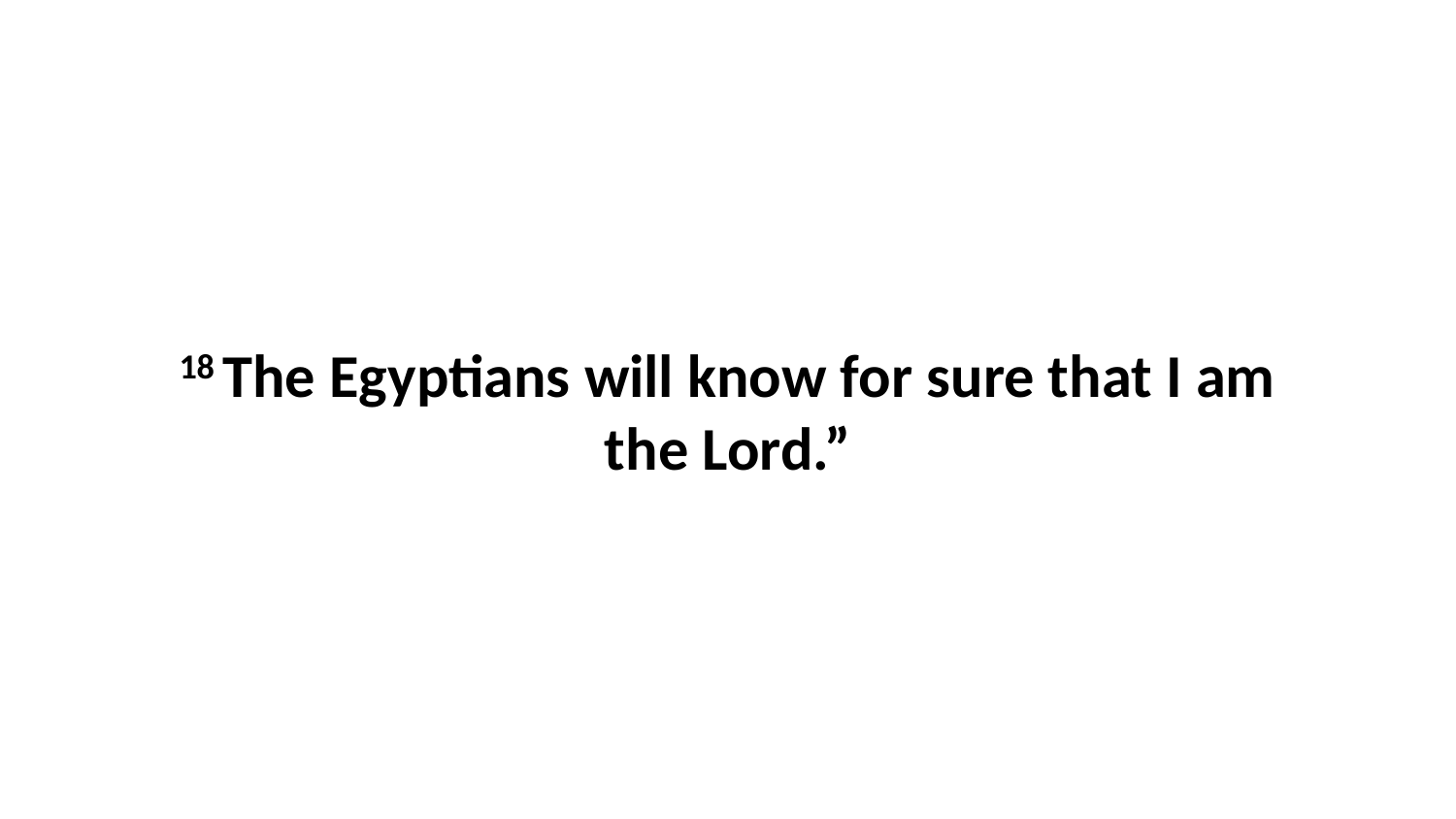

18 The Egyptians will know for sure that I am the Lord.”